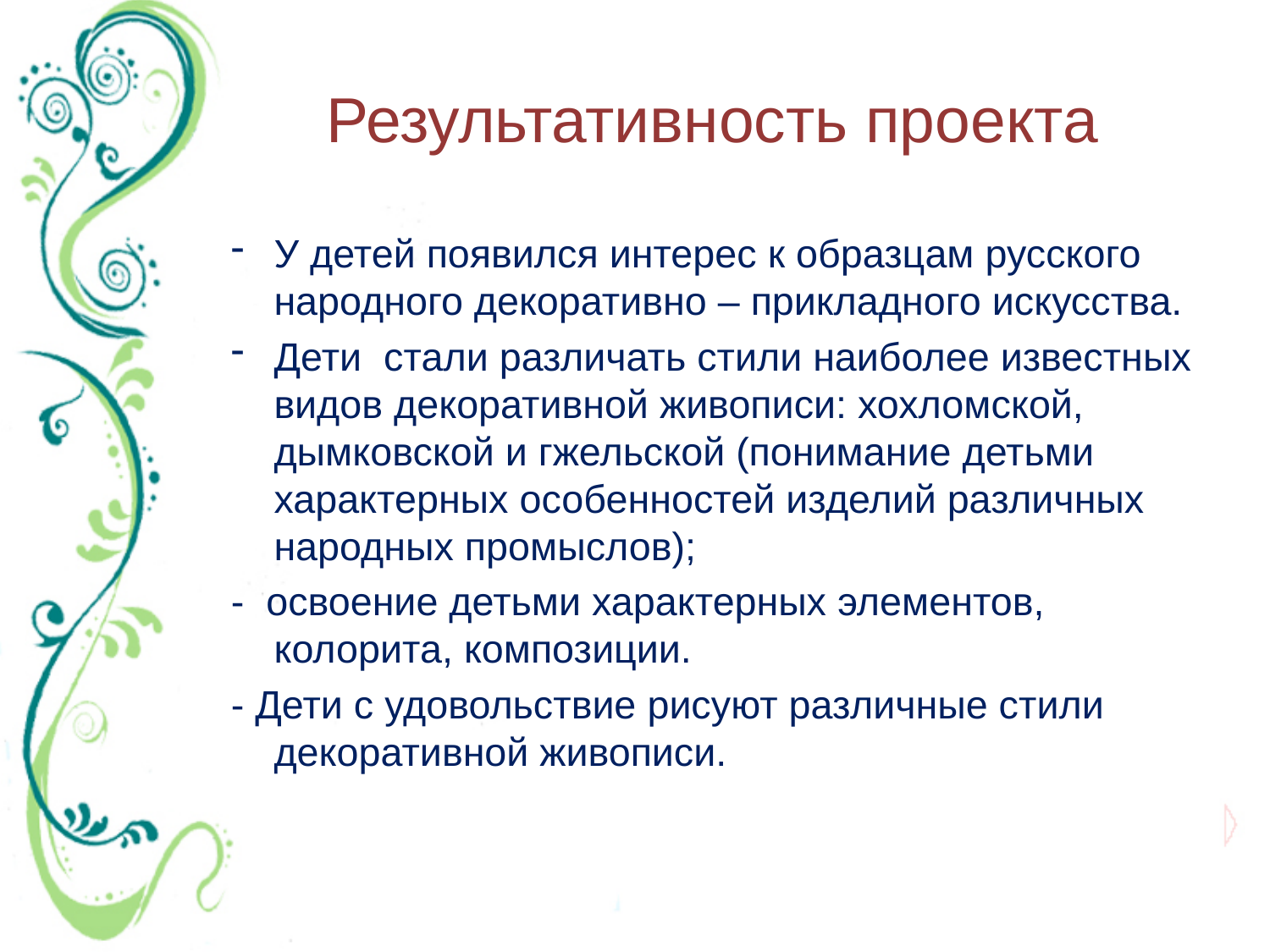

# Результативность проекта
У детей появился интерес к образцам русского народного декоративно – прикладного искусства.
Дети  стали различать стили наиболее известных видов декоративной живописи: хохломской, дымковской и гжельской (понимание детьми характерных особенностей изделий различных народных промыслов);
-  освоение детьми характерных элементов, колорита, композиции.
- Дети с удовольствие рисуют различные стили декоративной живописи.